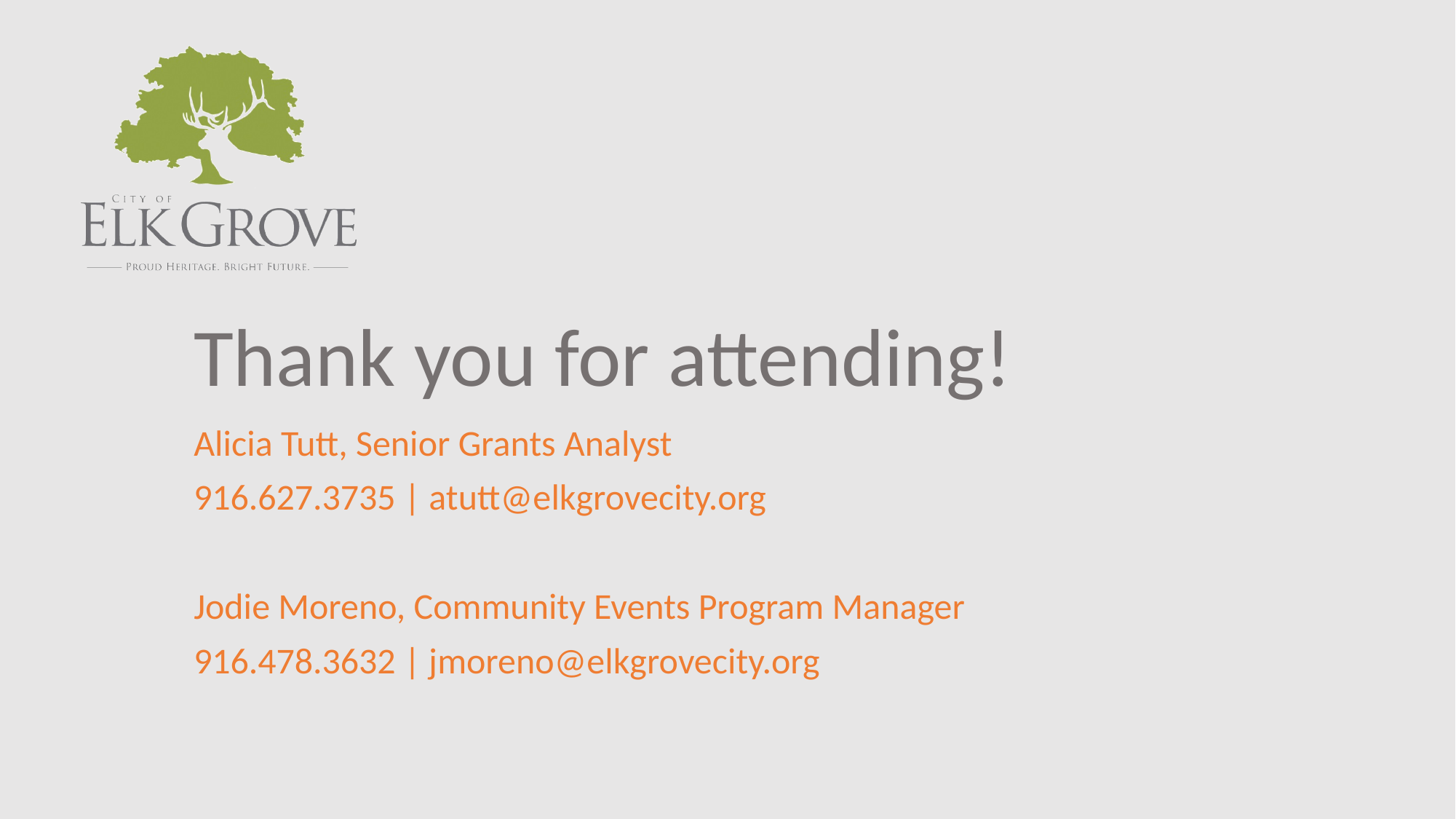

# Thank you for attending!
Alicia Tutt, Senior Grants Analyst
916.627.3735 | atutt@elkgrovecity.org

Jodie Moreno, Community Events Program Manager
916.478.3632 | jmoreno@elkgrovecity.org